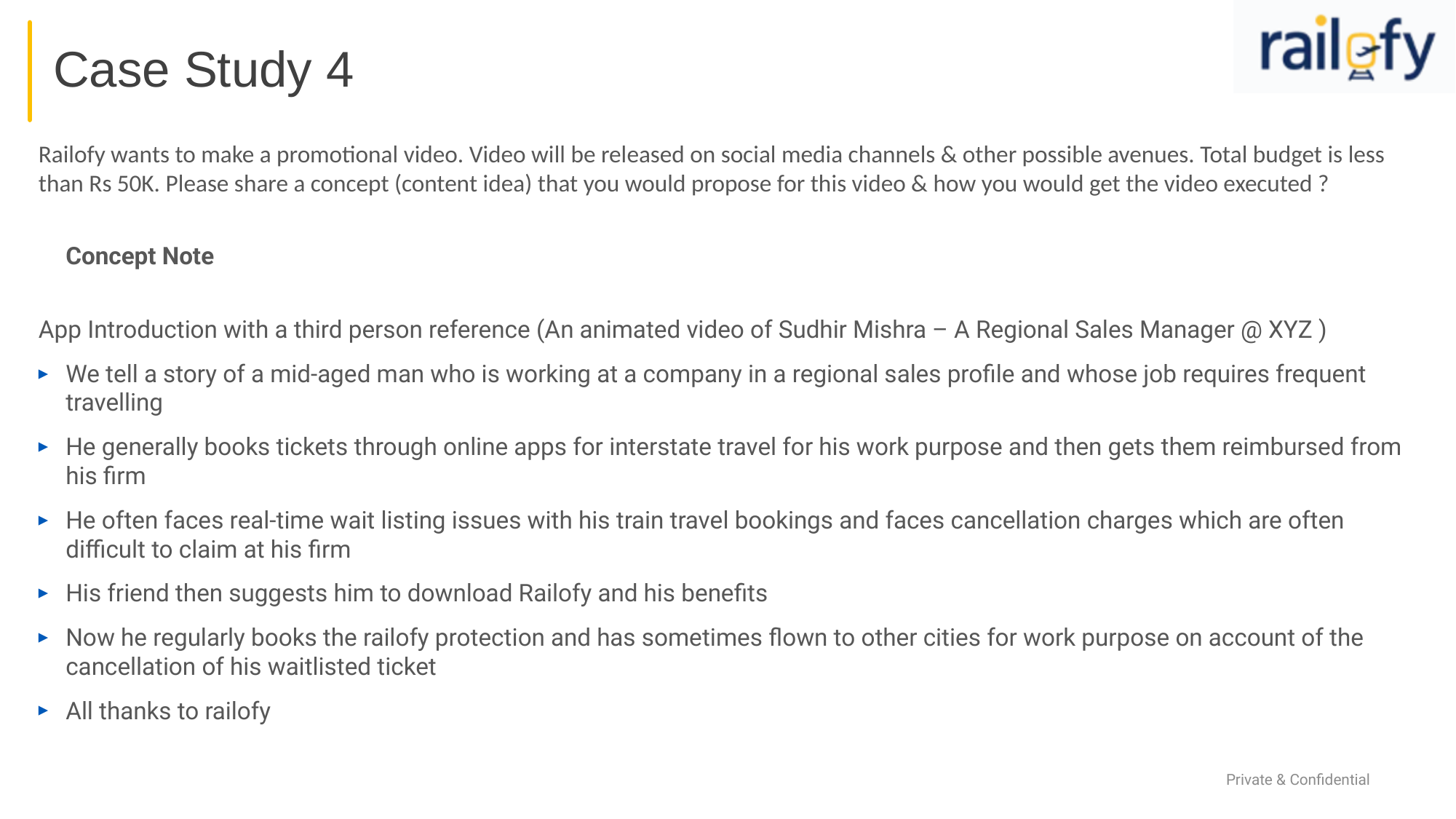

# Case Study 4
Railofy wants to make a promotional video. Video will be released on social media channels & other possible avenues. Total budget is less than Rs 50K. Please share a concept (content idea) that you would propose for this video & how you would get the video executed ?
Concept Note
App Introduction with a third person reference (An animated video of Sudhir Mishra – A Regional Sales Manager @ XYZ )
We tell a story of a mid-aged man who is working at a company in a regional sales profile and whose job requires frequent travelling
He generally books tickets through online apps for interstate travel for his work purpose and then gets them reimbursed from his firm
He often faces real-time wait listing issues with his train travel bookings and faces cancellation charges which are often difficult to claim at his firm
His friend then suggests him to download Railofy and his benefits
Now he regularly books the railofy protection and has sometimes flown to other cities for work purpose on account of the cancellation of his waitlisted ticket
All thanks to railofy